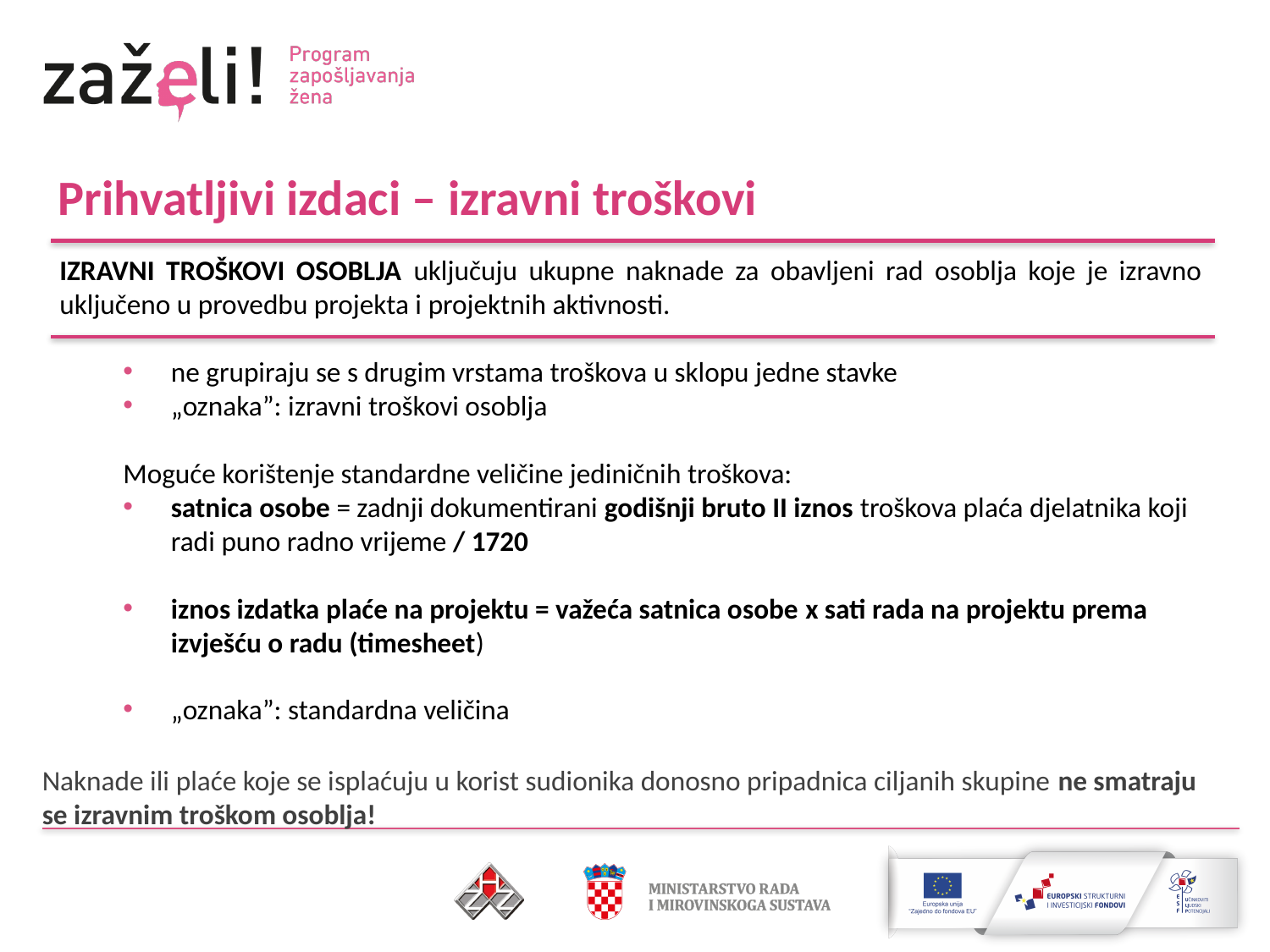

Prihvatljivi izdaci – izravni troškovi
IZRAVNI TROŠKOVI OSOBLJA uključuju ukupne naknade za obavljeni rad osoblja koje je izravno uključeno u provedbu projekta i projektnih aktivnosti.

ne grupiraju se s drugim vrstama troškova u sklopu jedne stavke
„oznaka”: izravni troškovi osoblja

Moguće korištenje standardne veličine jediničnih troškova:
satnica osobe = zadnji dokumentirani godišnji bruto II iznos troškova plaća djelatnika koji radi puno radno vrijeme / 1720

iznos izdatka plaće na projektu = važeća satnica osobe x sati rada na projektu prema izvješću o radu (timesheet)

„oznaka”: standardna veličina
Naknade ili plaće koje se isplaćuju u korist sudionika donosno pripadnica ciljanih skupine ne smatraju se izravnim troškom osoblja!